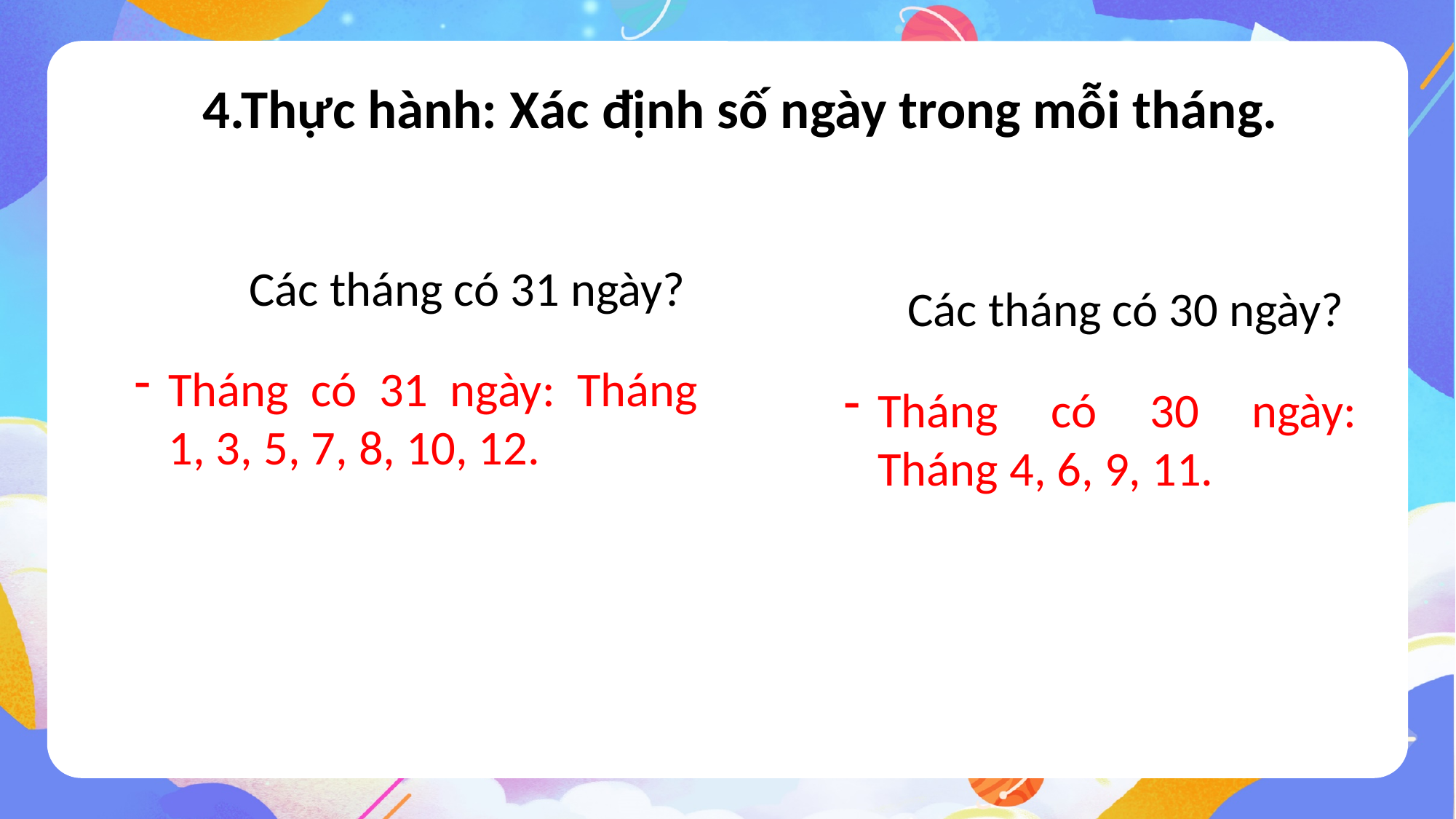

4.Thực hành: Xác định số ngày trong mỗi tháng.
Các tháng có 31 ngày?
Các tháng có 30 ngày?
Tháng có 31 ngày: Tháng 1, 3, 5, 7, 8, 10, 12.
Tháng có 30 ngày: Tháng 4, 6, 9, 11.